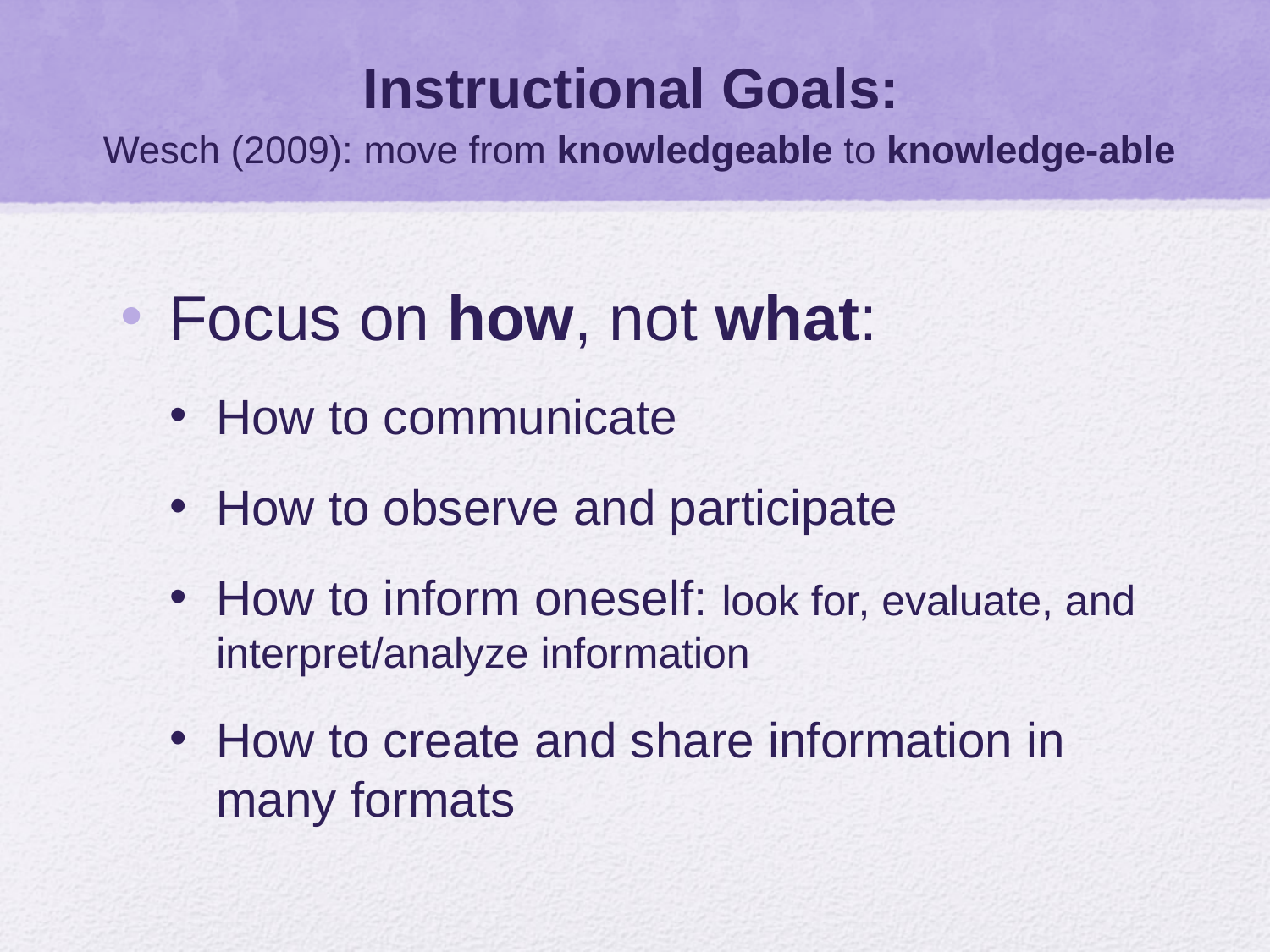

# Instructional Goals: Wesch (2009): move from knowledgeable to knowledge-able
Focus on how, not what:
How to communicate
How to observe and participate
How to inform oneself: look for, evaluate, and interpret/analyze information
How to create and share information in many formats